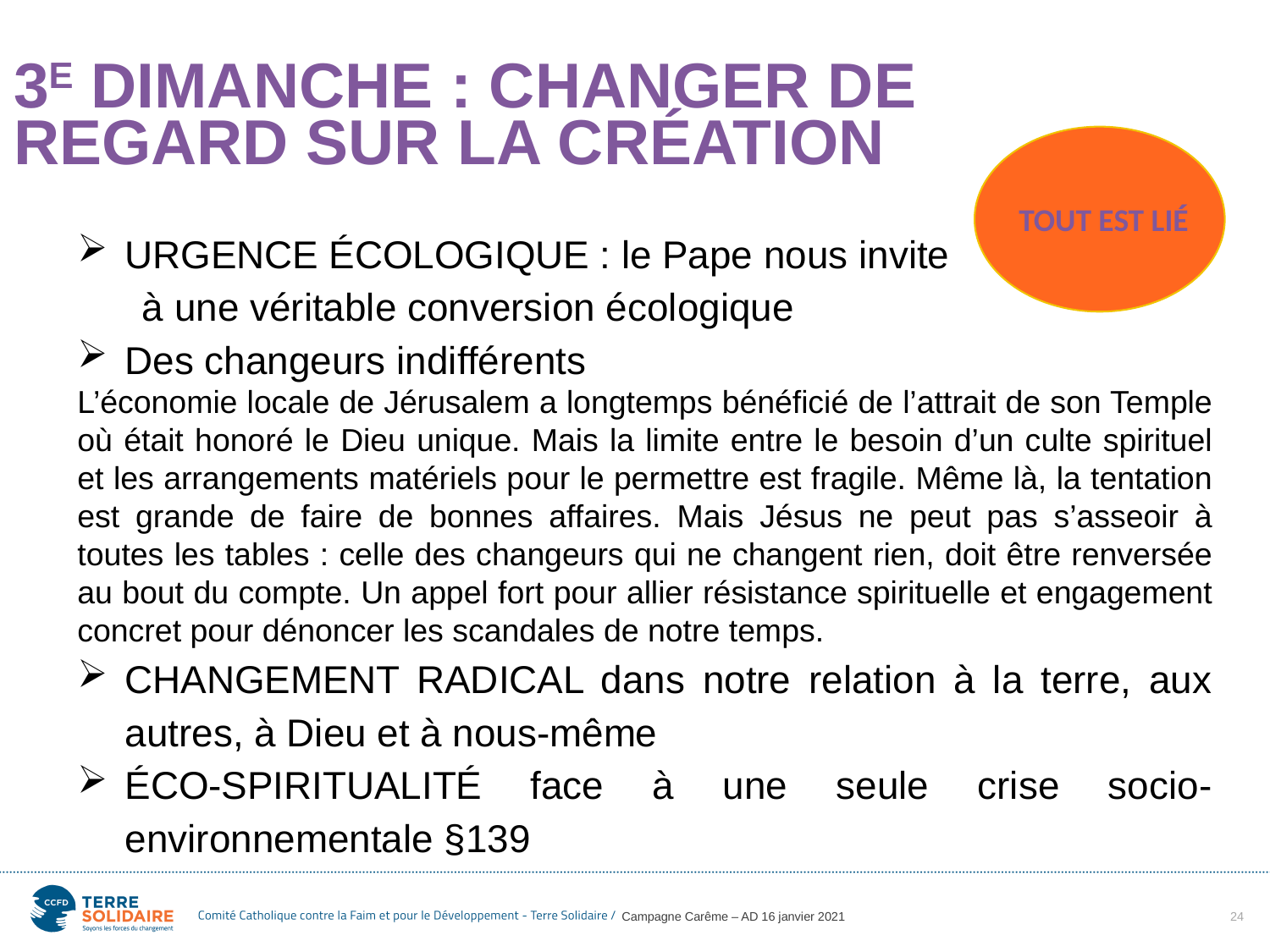

3E DIMANCHE : CHANGER DE REGARD SUR LA CRÉATION

TOUT EST LIÉ
URGENCE ÉCOLOGIQUE : le Pape nous invite
      à une véritable conversion écologique
Des changeurs indifférents
L’économie locale de Jérusalem a longtemps bénéficié de l’attrait de son Temple où était honoré le Dieu unique. Mais la limite entre le besoin d’un culte spirituel et les arrangements matériels pour le permettre est fragile. Même là, la tentation est grande de faire de bonnes affaires. Mais Jésus ne peut pas s’asseoir à toutes les tables : celle des changeurs qui ne changent rien, doit être renversée au bout du compte. Un appel fort pour allier résistance spirituelle et engagement concret pour dénoncer les scandales de notre temps.
CHANGEMENT RADICAL dans notre relation à la terre, aux autres, à Dieu et à nous-même
ÉCO-SPIRITUALITÉ face à une seule crise socio-environnementale §139

Campagne Carême – AD 16 janvier 2021
24